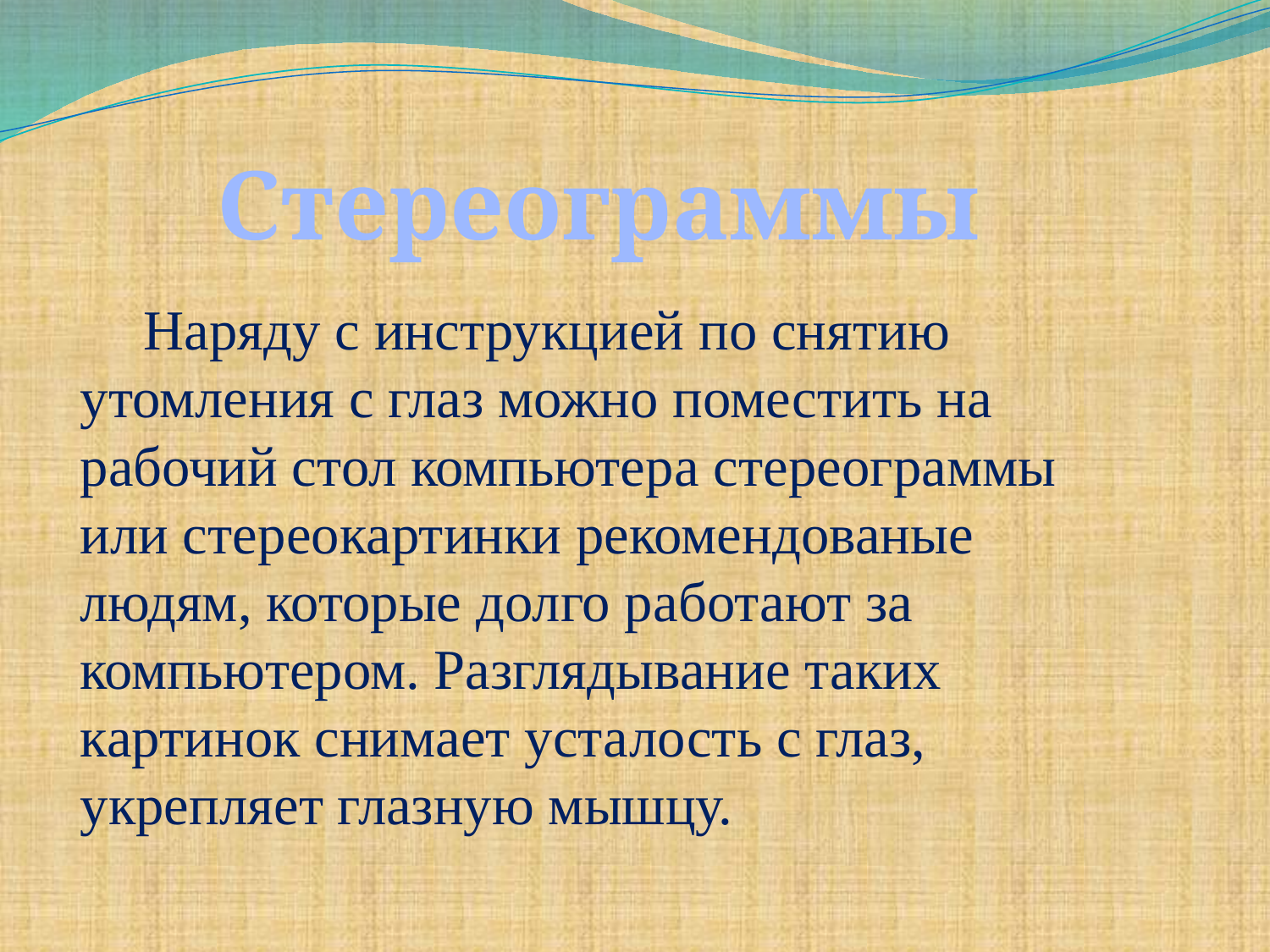

#
Стереограммы
Наряду с инструкцией по снятию утомления с глаз можно поместить на рабочий стол компьютера стереограммы или стереокартинки рекомендованые людям, которые долго работают за компьютером. Разглядывание таких картинок снимает усталость с глаз, укрепляет глазную мышцу.